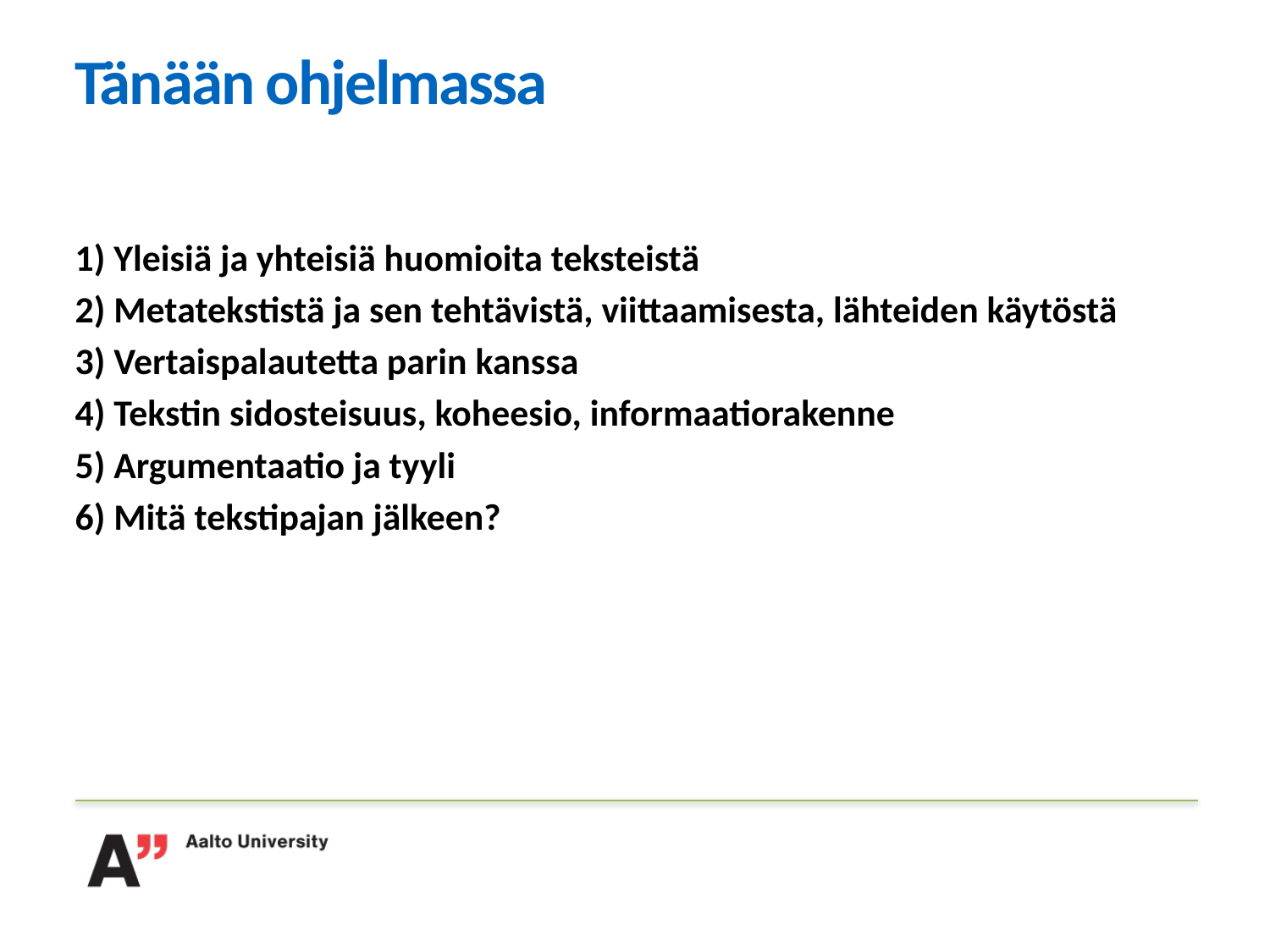

# Tänään ohjelmassa
1) Yleisiä ja yhteisiä huomioita teksteistä
2) Metatekstistä ja sen tehtävistä, viittaamisesta, lähteiden käytöstä
3) Vertaispalautetta parin kanssa
4) Tekstin sidosteisuus, koheesio, informaatiorakenne
5) Argumentaatio ja tyyli
6) Mitä tekstipajan jälkeen?